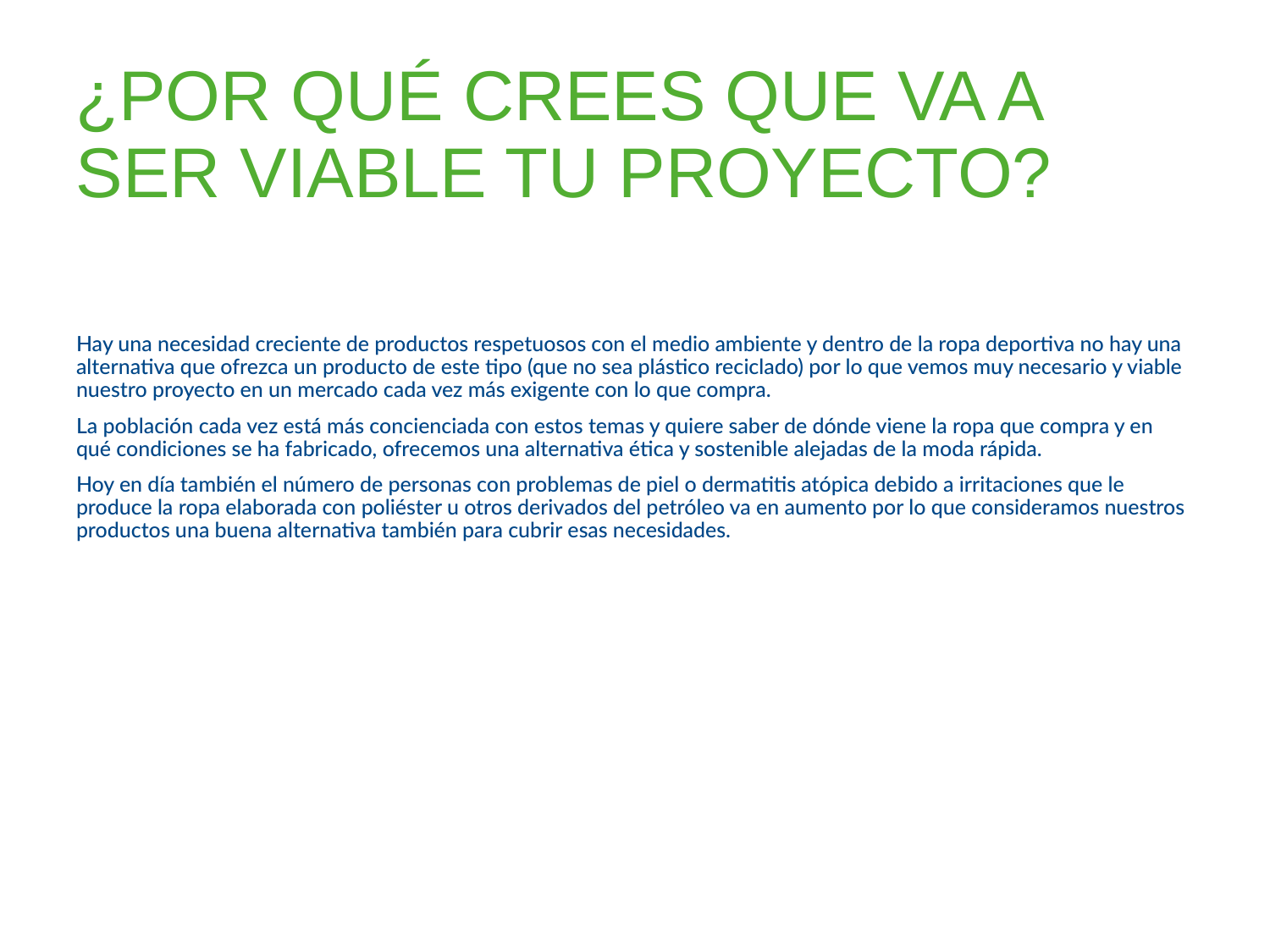

# ¿POR QUÉ CREES QUE VA A SER VIABLE TU PROYECTO?

Hay una necesidad creciente de productos respetuosos con el medio ambiente y dentro de la ropa deportiva no hay una alternativa que ofrezca un producto de este tipo (que no sea plástico reciclado) por lo que vemos muy necesario y viable nuestro proyecto en un mercado cada vez más exigente con lo que compra.
La población cada vez está más concienciada con estos temas y quiere saber de dónde viene la ropa que compra y en qué condiciones se ha fabricado, ofrecemos una alternativa ética y sostenible alejadas de la moda rápida.
Hoy en día también el número de personas con problemas de piel o dermatitis atópica debido a irritaciones que le produce la ropa elaborada con poliéster u otros derivados del petróleo va en aumento por lo que consideramos nuestros productos una buena alternativa también para cubrir esas necesidades.